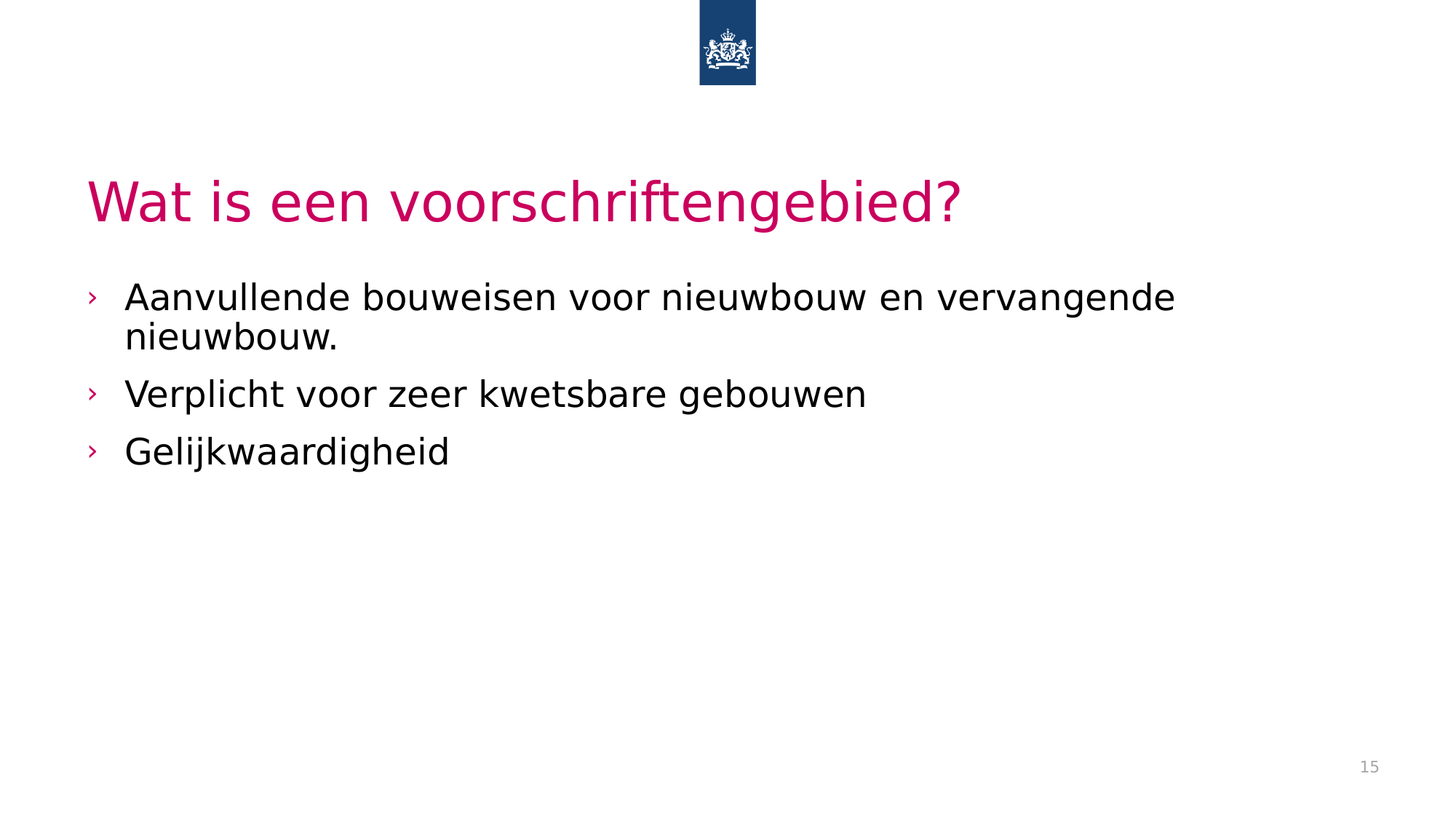

# Wat is een voorschriftengebied?
Aanvullende bouweisen voor nieuwbouw en vervangende nieuwbouw.
Verplicht voor zeer kwetsbare gebouwen
Gelijkwaardigheid

15